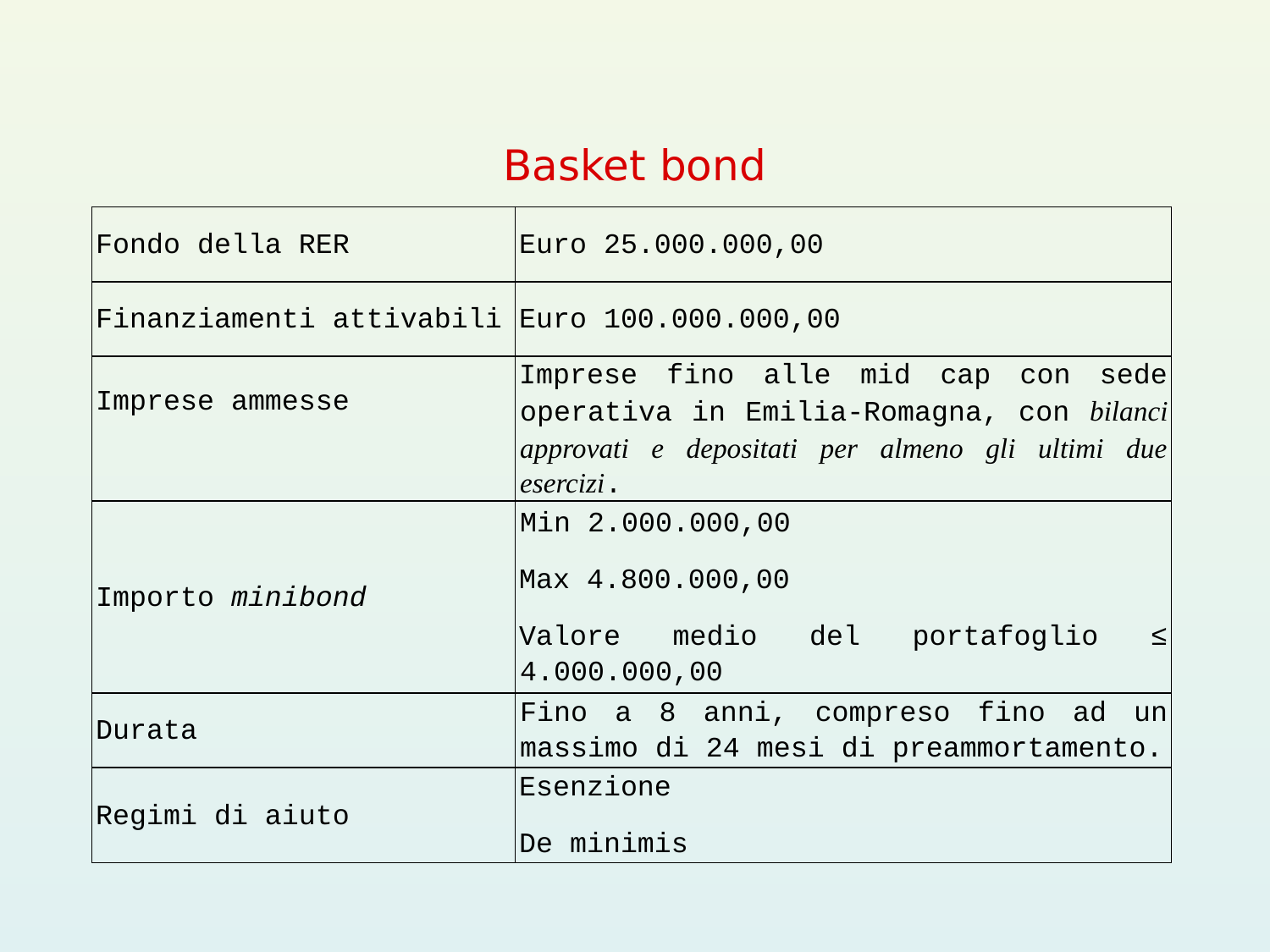

# Basket bond
| Fondo della RER | Euro 25.000.000,00 |
| --- | --- |
| Finanziamenti attivabili | Euro 100.000.000,00 |
| Imprese ammesse | Imprese fino alle mid cap con sede operativa in Emilia-Romagna, con bilanci approvati e depositati per almeno gli ultimi due esercizi. |
| Importo minibond | Min 2.000.000,00 Max 4.800.000,00 Valore medio del portafoglio ≤ 4.000.000,00 |
| Durata | Fino a 8 anni, compreso fino ad un massimo di 24 mesi di preammortamento. |
| Regimi di aiuto | Esenzione De minimis |